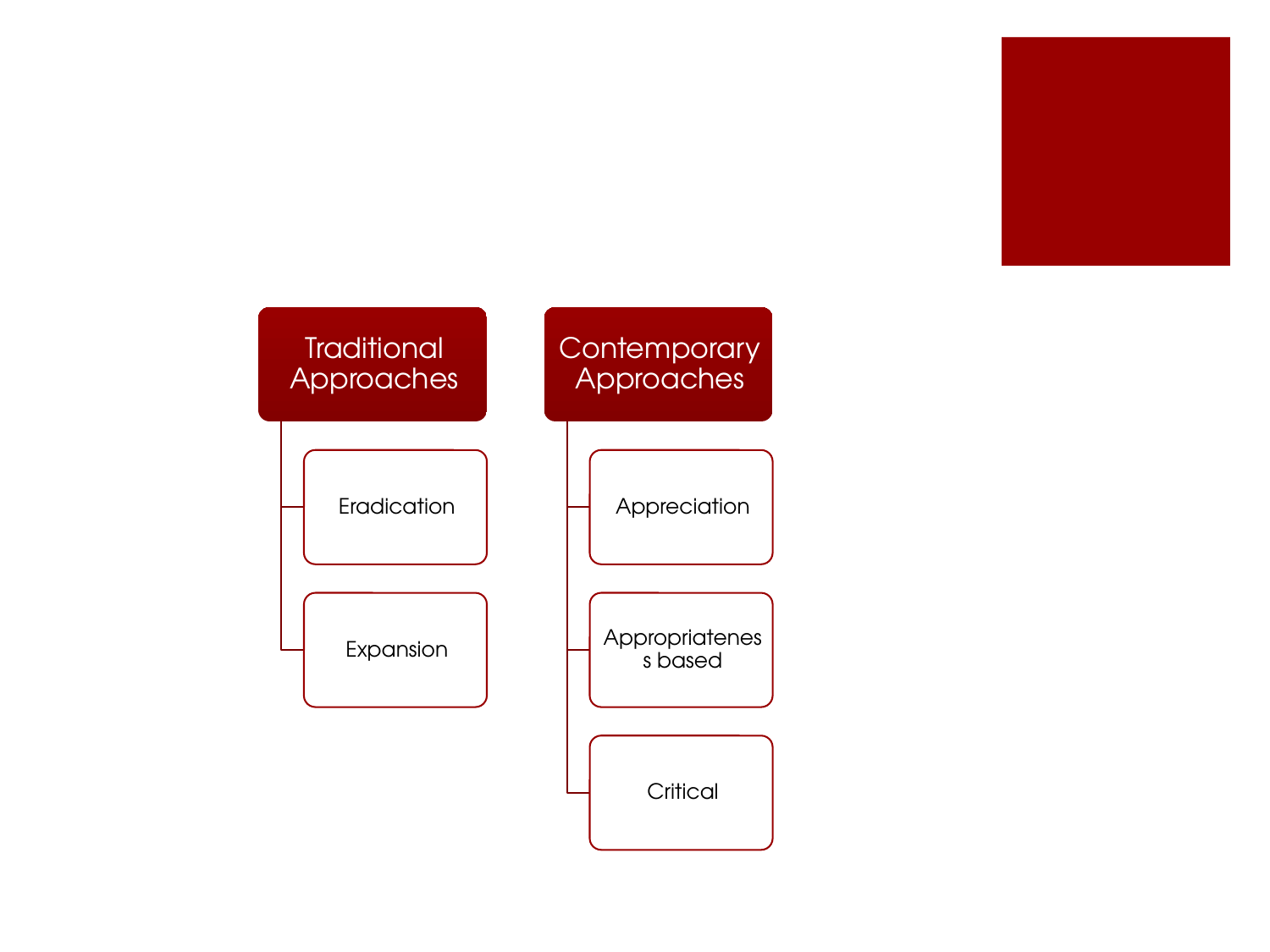

#
Traditional Approaches
Eradication
Expansion
Contemporary Approaches
Appreciation
Appropriateness based
Critical